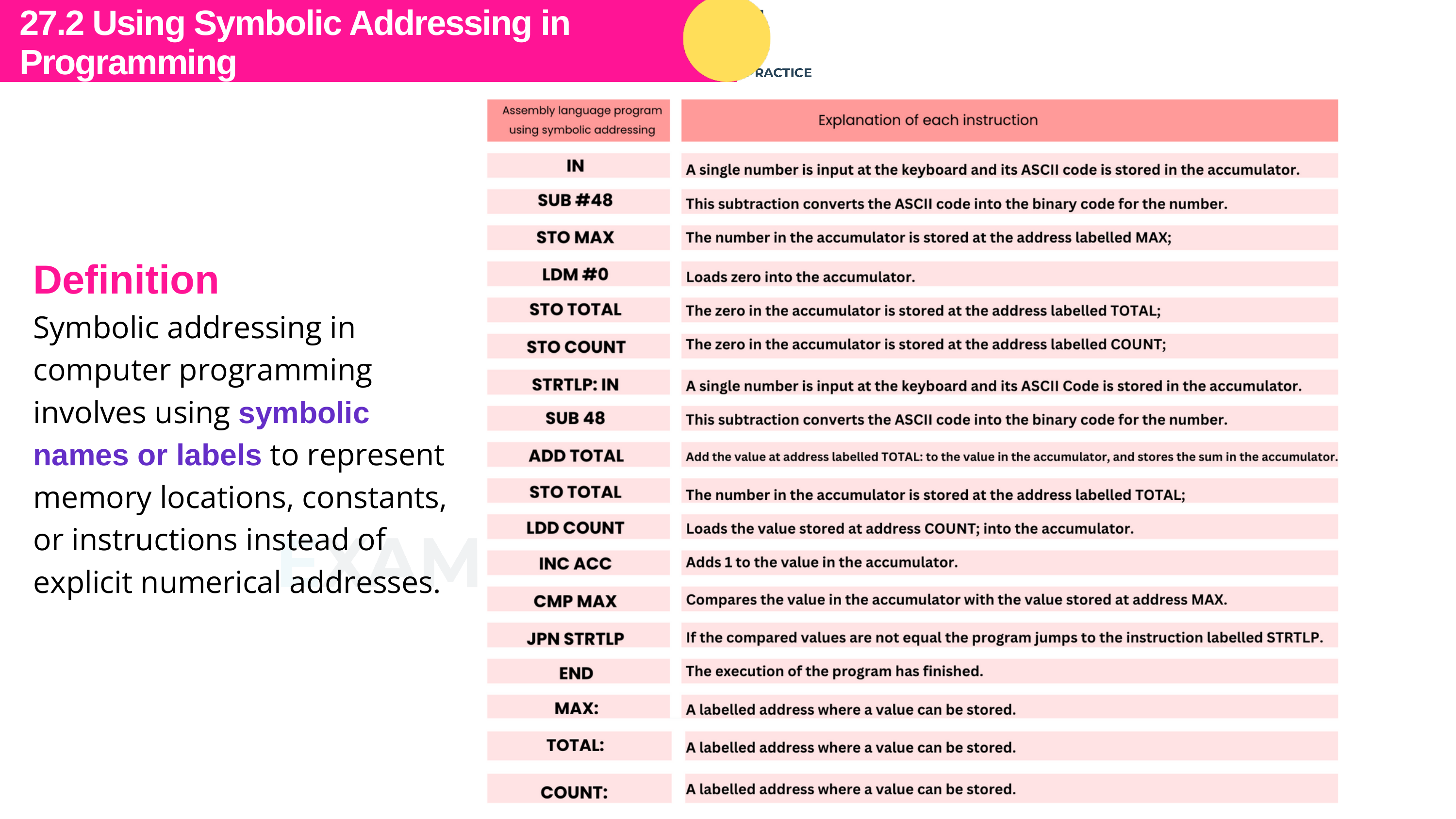

27.2 Using Symbolic Addressing in Programming
Subtopic 1

Definition
Symbolic addressing in computer programming involves using symbolic names or labels to represent memory locations, constants, or instructions instead of explicit numerical addresses.